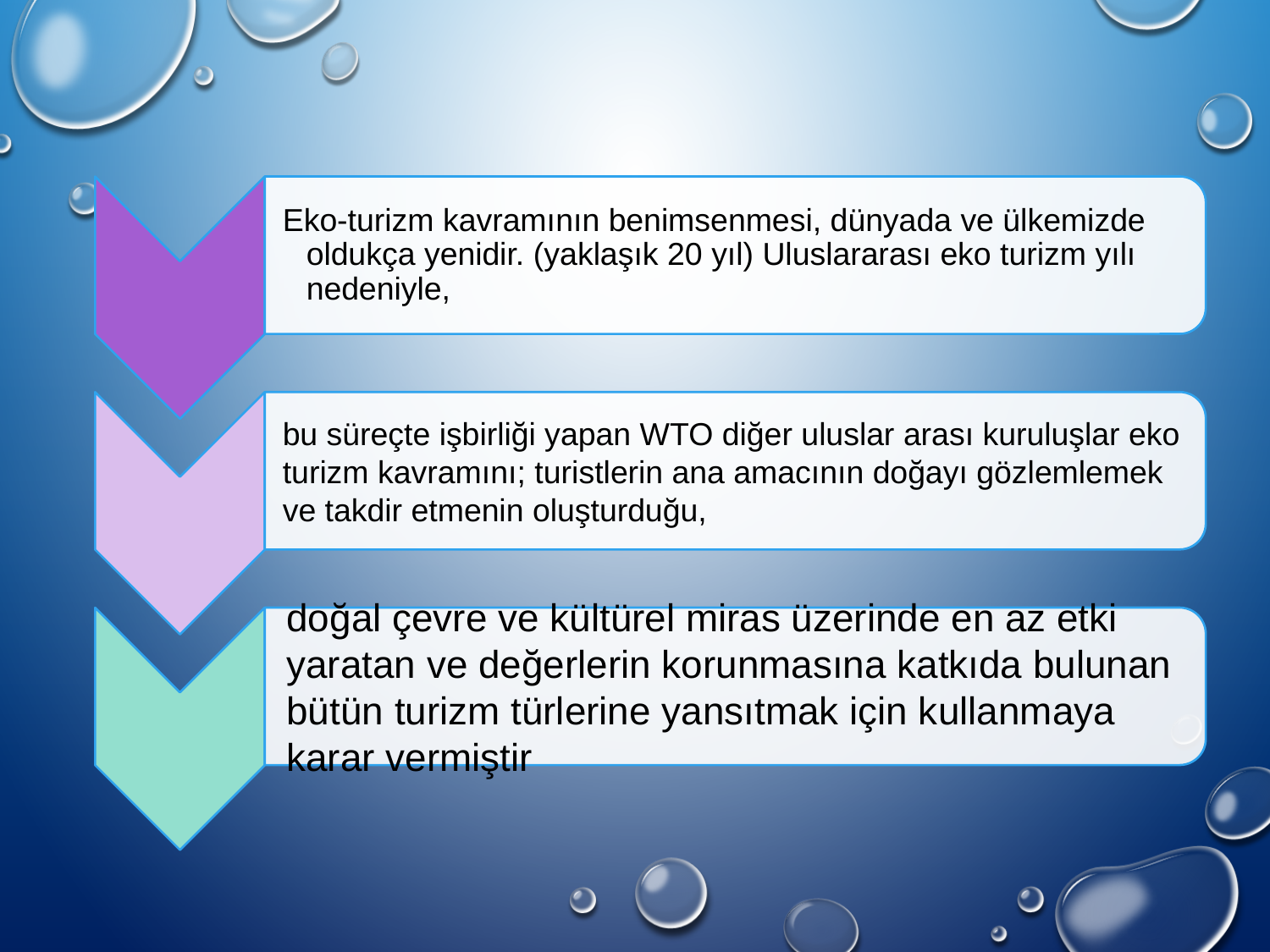

#

Eko-turizm kavramının benimsenmesi, dünyada ve ülkemizde oldukça yenidir. (yaklaşık 20 yıl) Uluslararası eko turizm yılı nedeniyle,

bu süreçte işbirliği yapan WTO diğer uluslar arası kuruluşlar eko turizm kavramını; turistlerin ana amacının doğayı gözlemlemek ve takdir etmenin oluşturduğu,

doğal çevre ve kültürel miras üzerinde en az etki yaratan ve değerlerin korunmasına katkıda bulunan bütün turizm türlerine yansıtmak için kullanmaya karar vermiştir